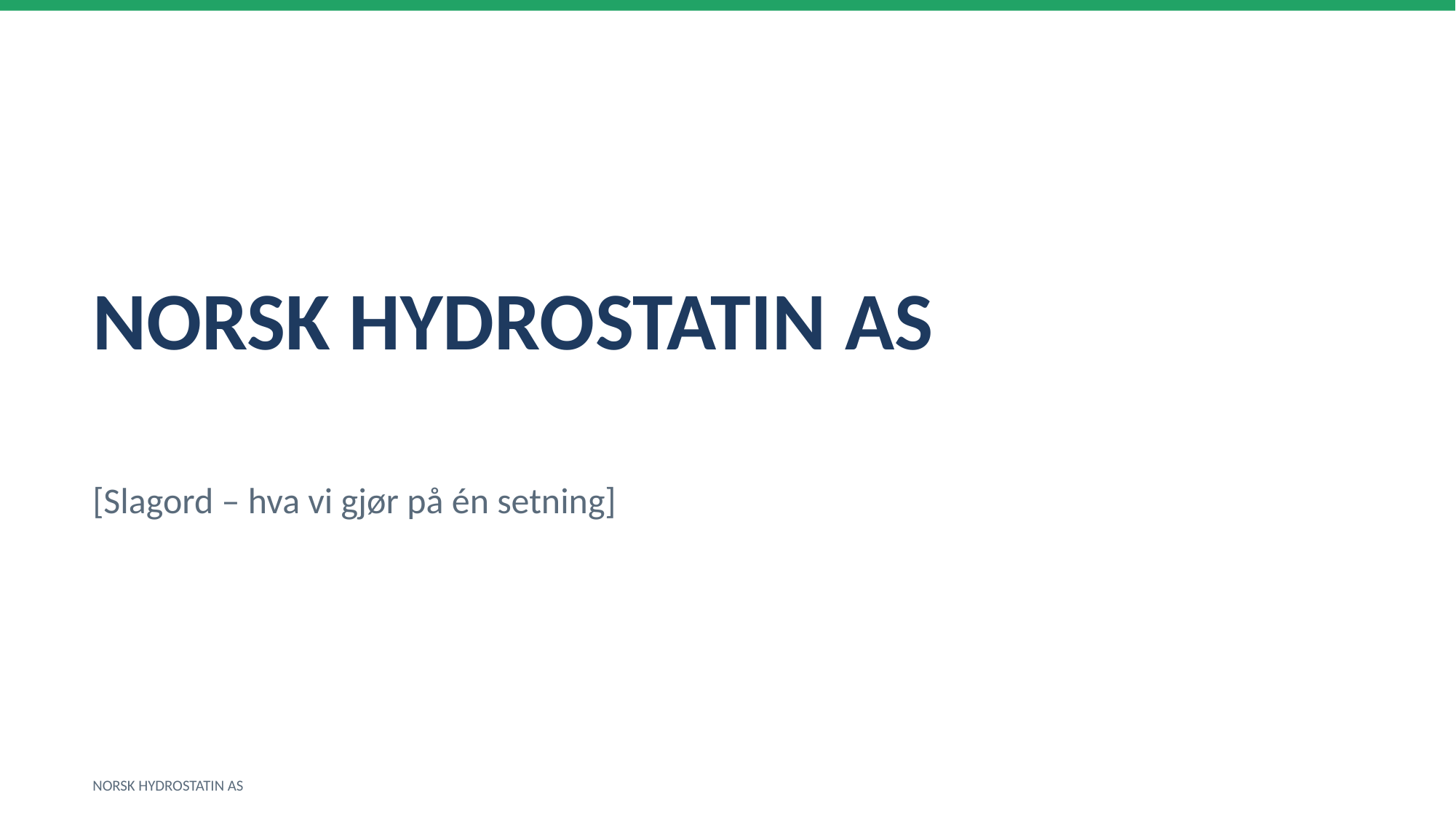

NORSK HYDROSTATIN AS
[Slagord – hva vi gjør på én setning]
NORSK HYDROSTATIN AS